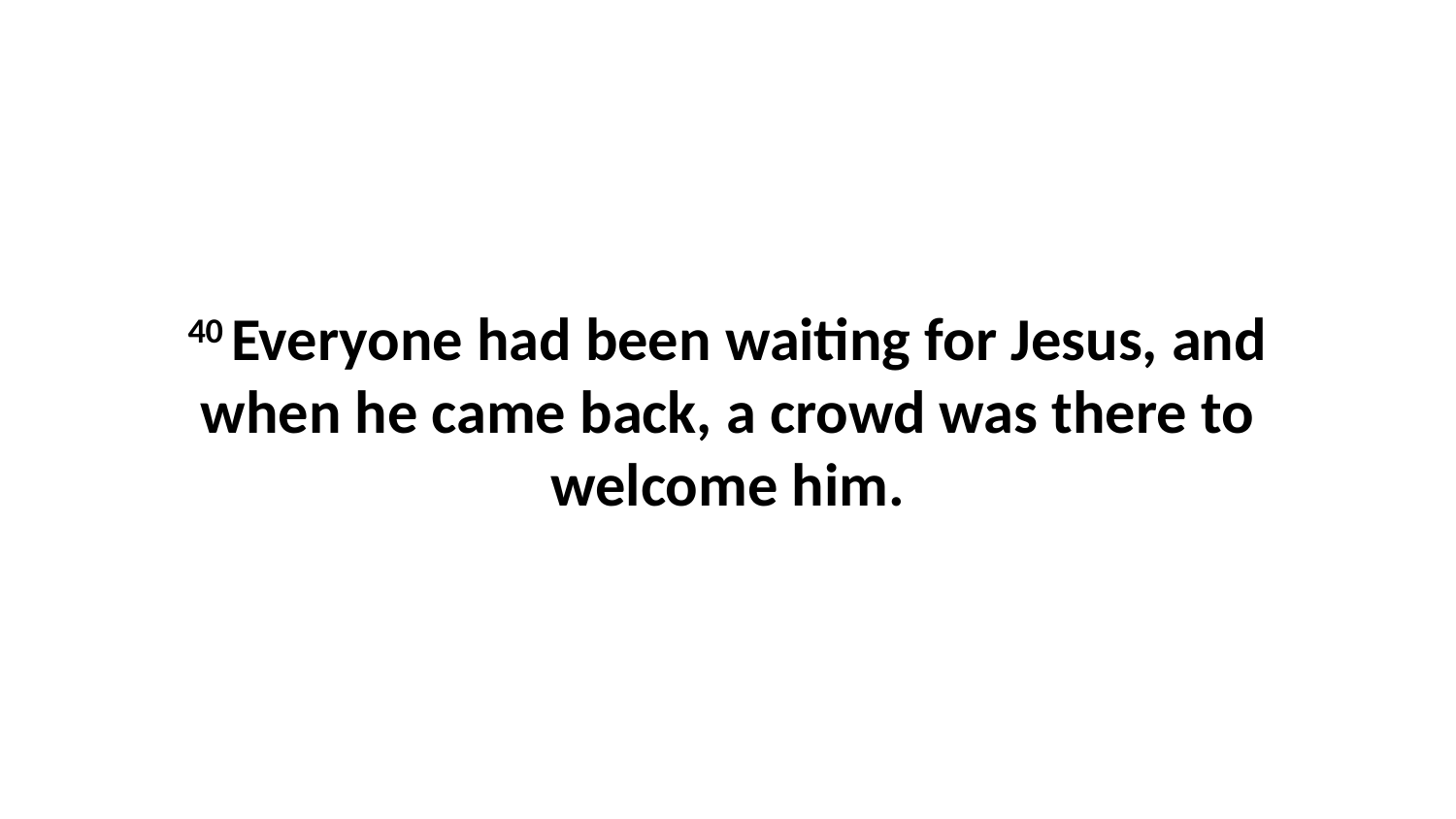

40 Everyone had been waiting for Jesus, and when he came back, a crowd was there to welcome him.